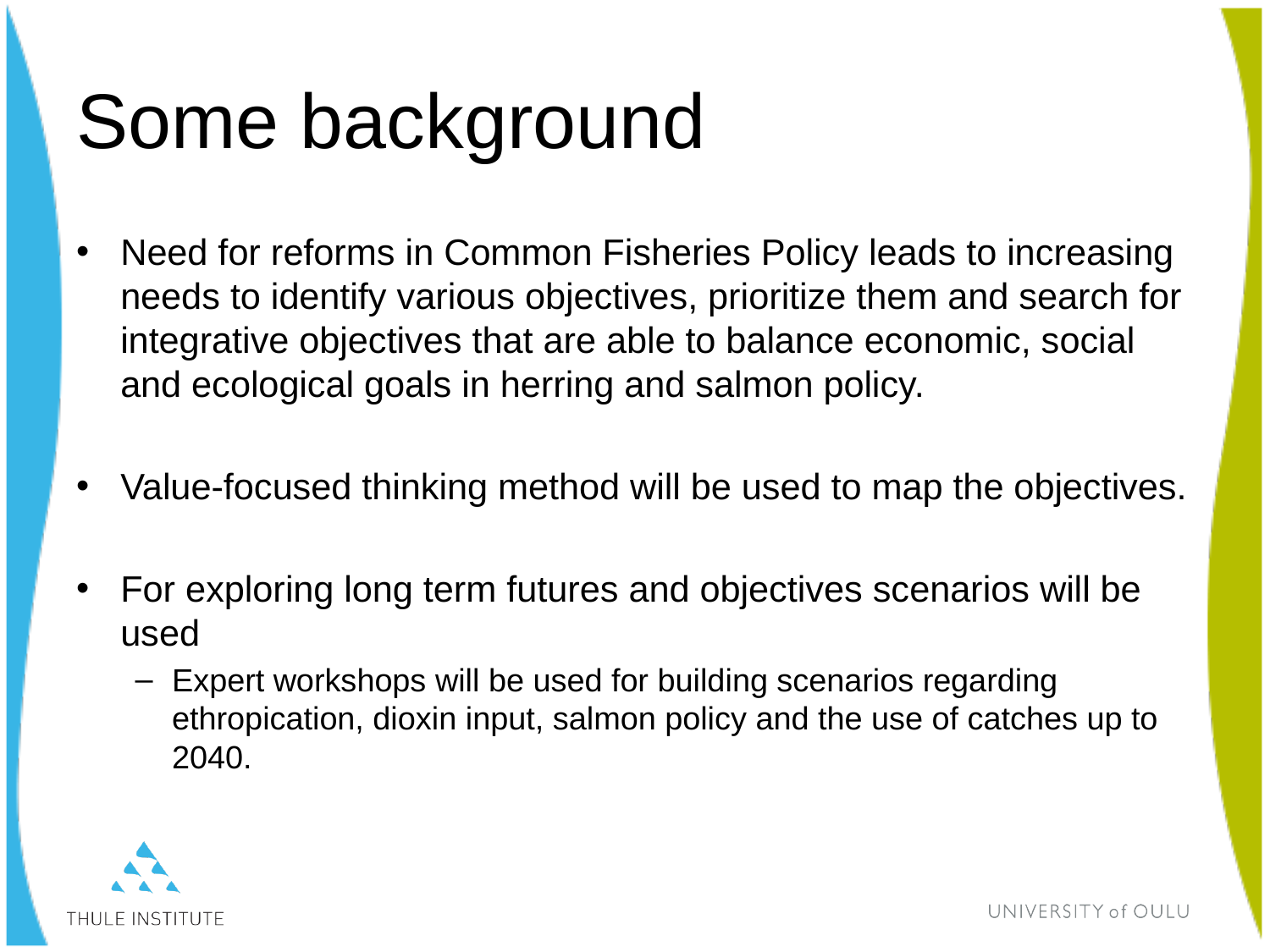

# Some background
Need for reforms in Common Fisheries Policy leads to increasing needs to identify various objectives, prioritize them and search for integrative objectives that are able to balance economic, social and ecological goals in herring and salmon policy.

Value-focused thinking method will be used to map the objectives.

For exploring long term futures and objectives scenarios will be used
Expert workshops will be used for building scenarios regarding ethropication, dioxin input, salmon policy and the use of catches up to 2040.